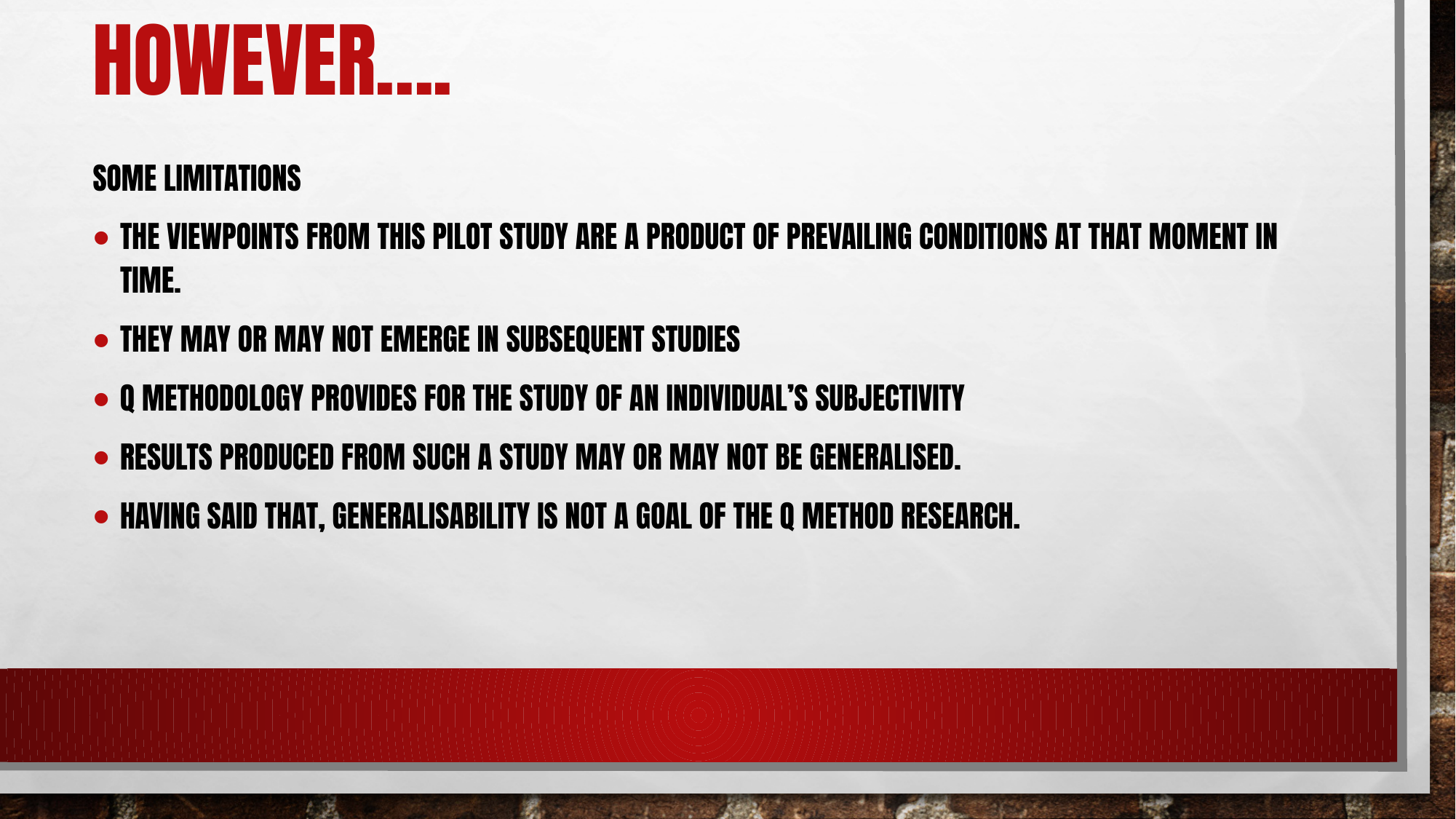

# however….
Some limitations
The viewpoints from this pilot study are a product of prevailing conditions at that moment in time.
They may or may not emerge in subsequent studies
Q methodology provides for the study of an individual’s subjectivity
Results produced from such a study may or may not be generalised.
Having said that, Generalisability is not a goal of the q method research.